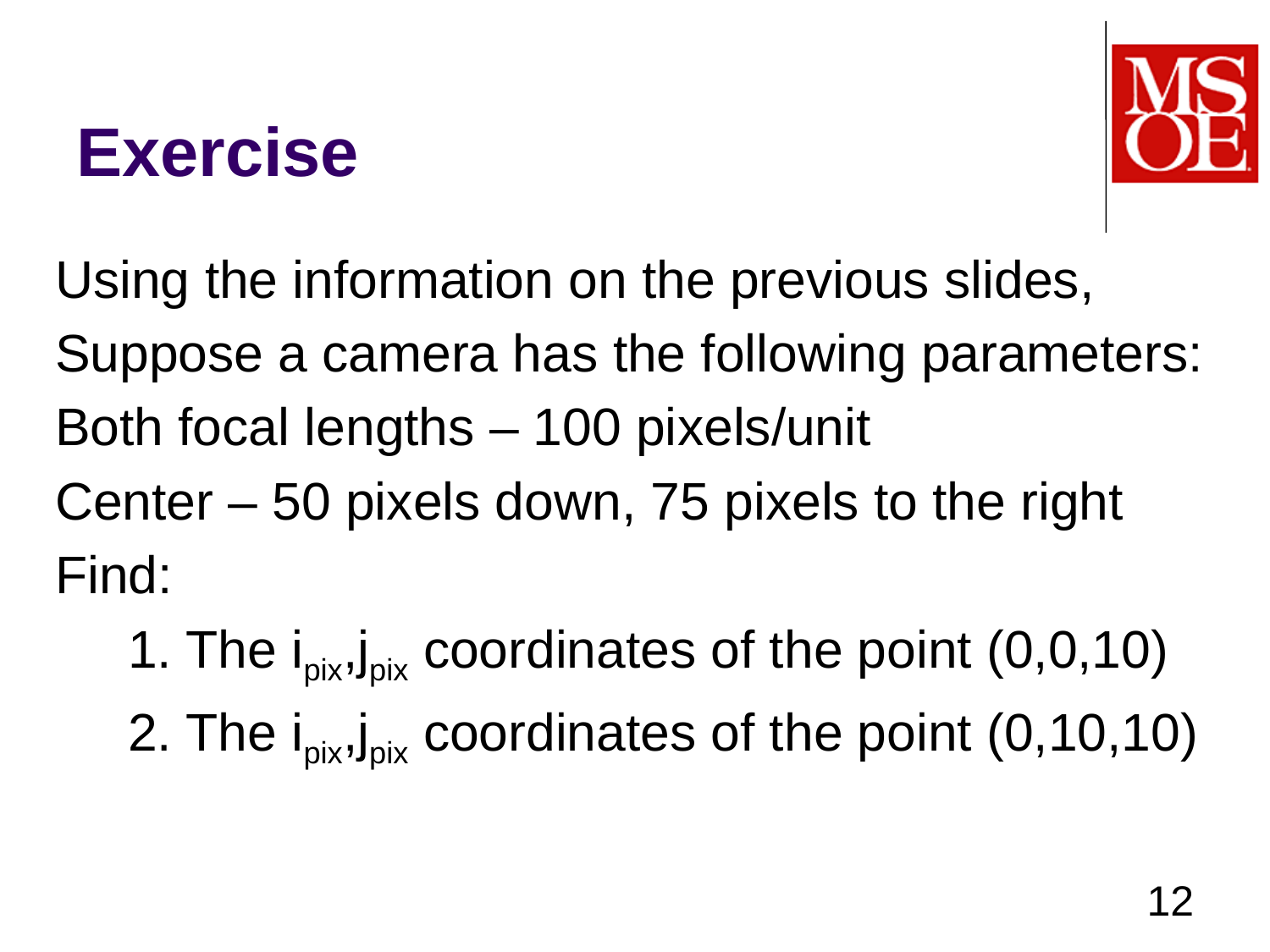

# Exercise
Using the information on the previous slides,
Suppose a camera has the following parameters:
Both focal lengths – 100 pixels/unit
Center – 50 pixels down, 75 pixels to the right
Find:
     1. The ipix,jpix coordinates of the point (0,0,10)
     2. The ipix,jpix coordinates of the point (0,10,10)
12